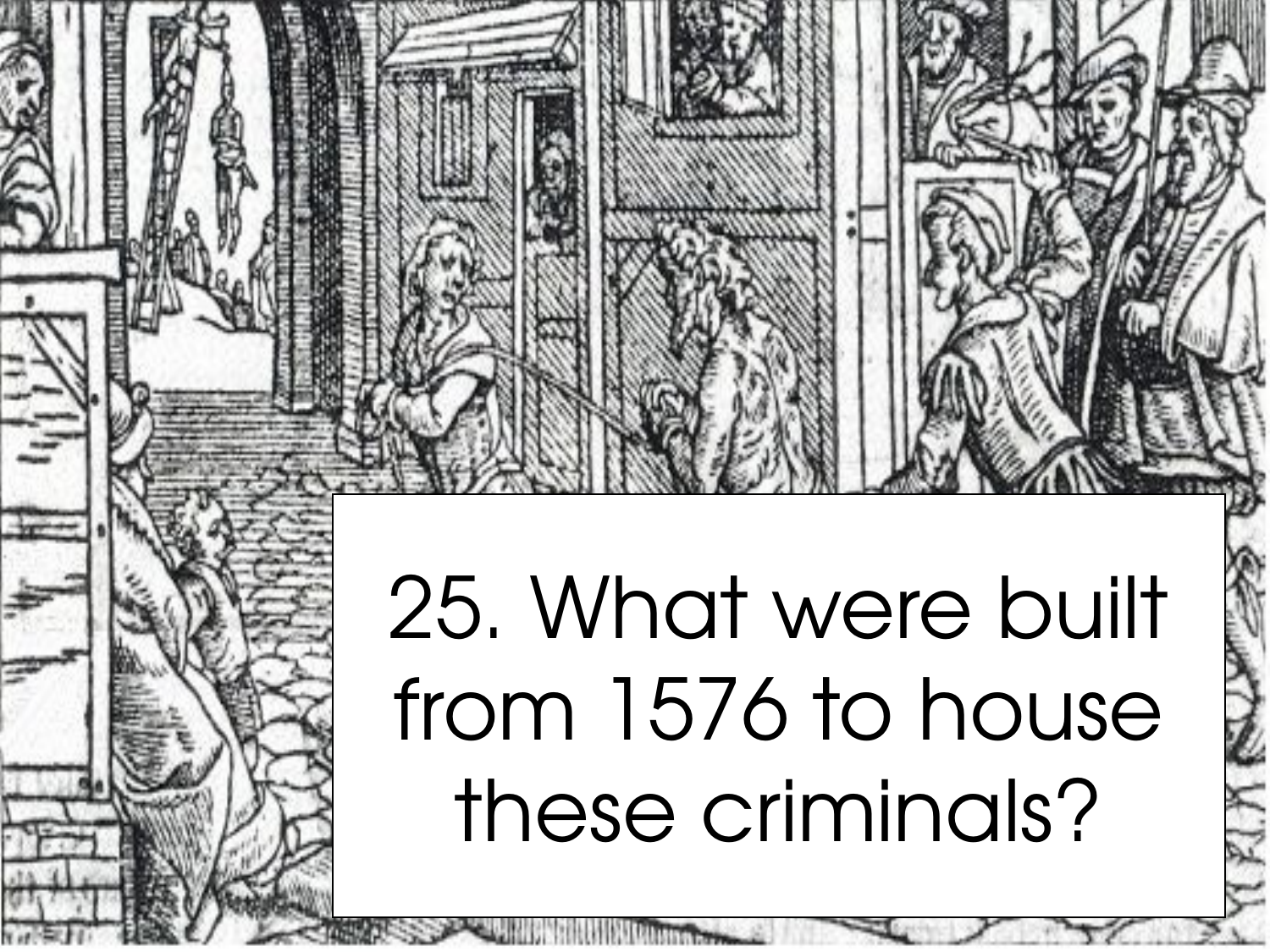

25. What were built from 1576 to house these criminals?